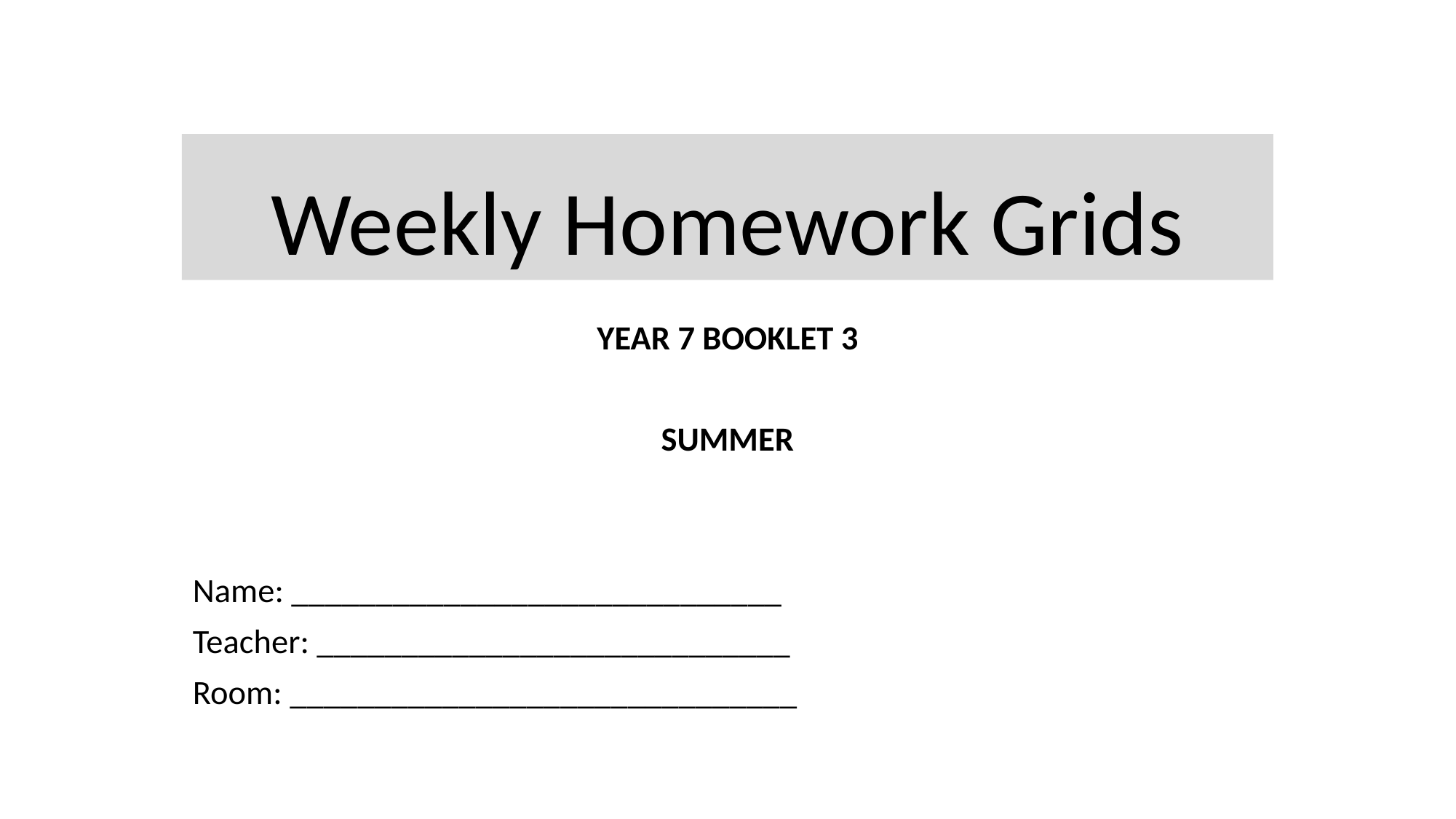

# Weekly Homework Grids
YEAR 7 BOOKLET 3

SUMMER

Name: _____________________________
Teacher: ____________________________
Room: ______________________________